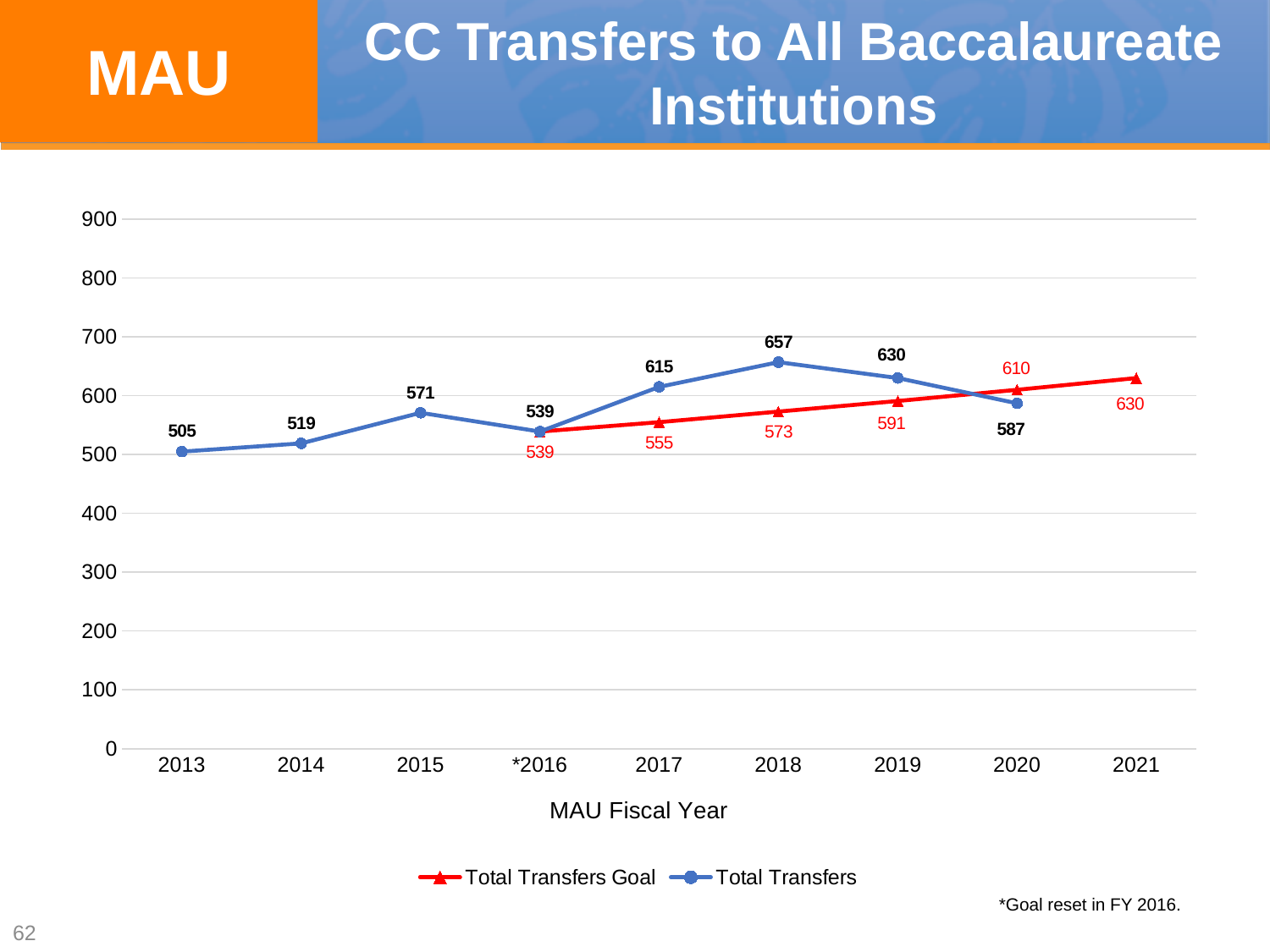

MAU
# CC Transfers to All Baccalaureate Institutions

### Chart

| Category | Total Transfers Goal | Total Transfers |
|---|---|---|
| 2013 | None | 505.0 |
| 2014 | None | 519.0 |
| 2015 | None | 571.0 |
| *2016 | 539.0 | 539.0 |
| 2017 | 555.0 | 615.0 |
| 2018 | 573.0 | 657.0 |
| 2019 | 591.0 | 630.0 |
| 2020 | 610.0 | 587.0 |
| 2021 | 630.0 | None |
*Goal reset in FY 2016.
62